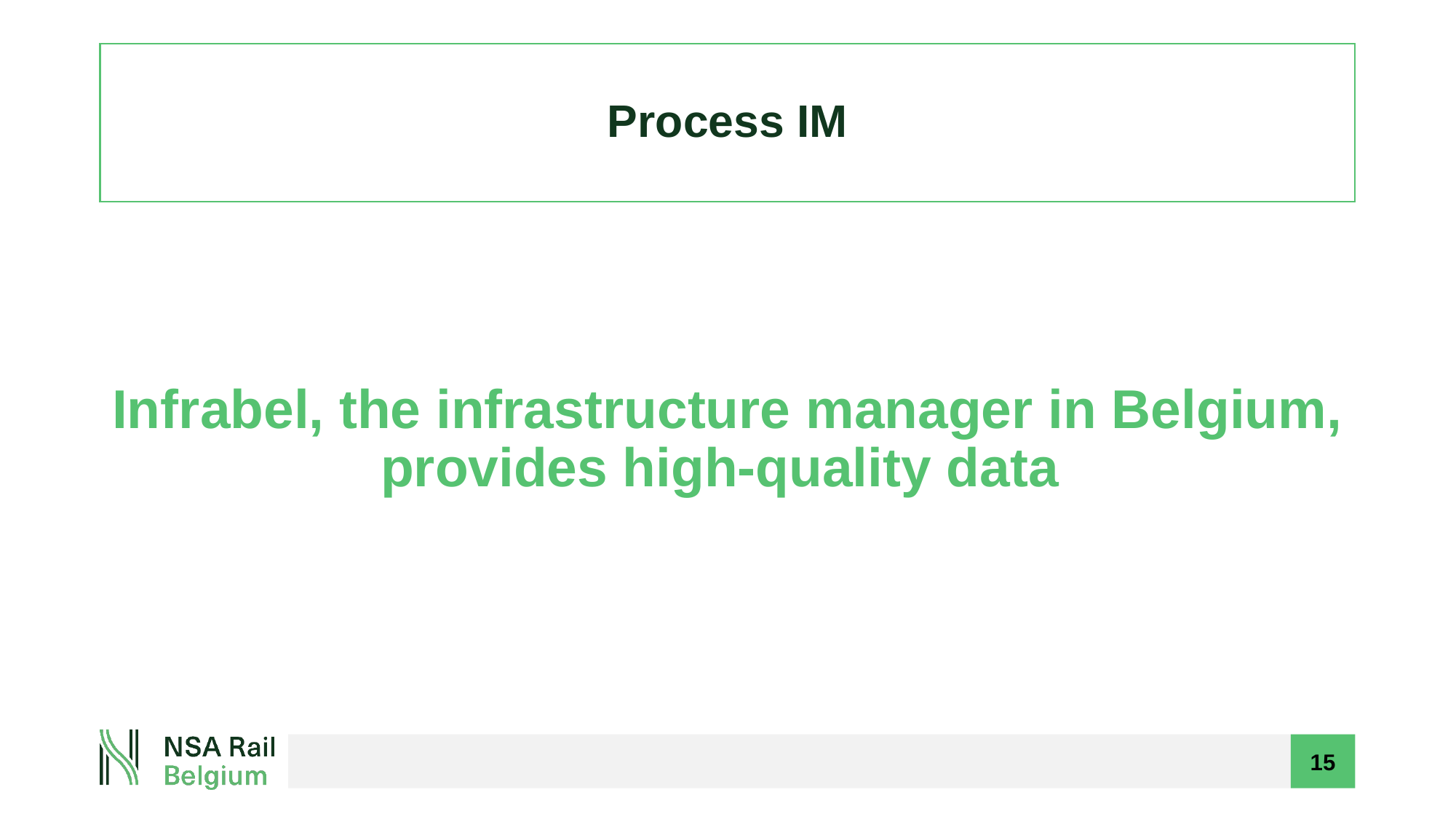

# Process IM

Infrabel, the infrastructure manager in Belgium, provides high-quality data
15